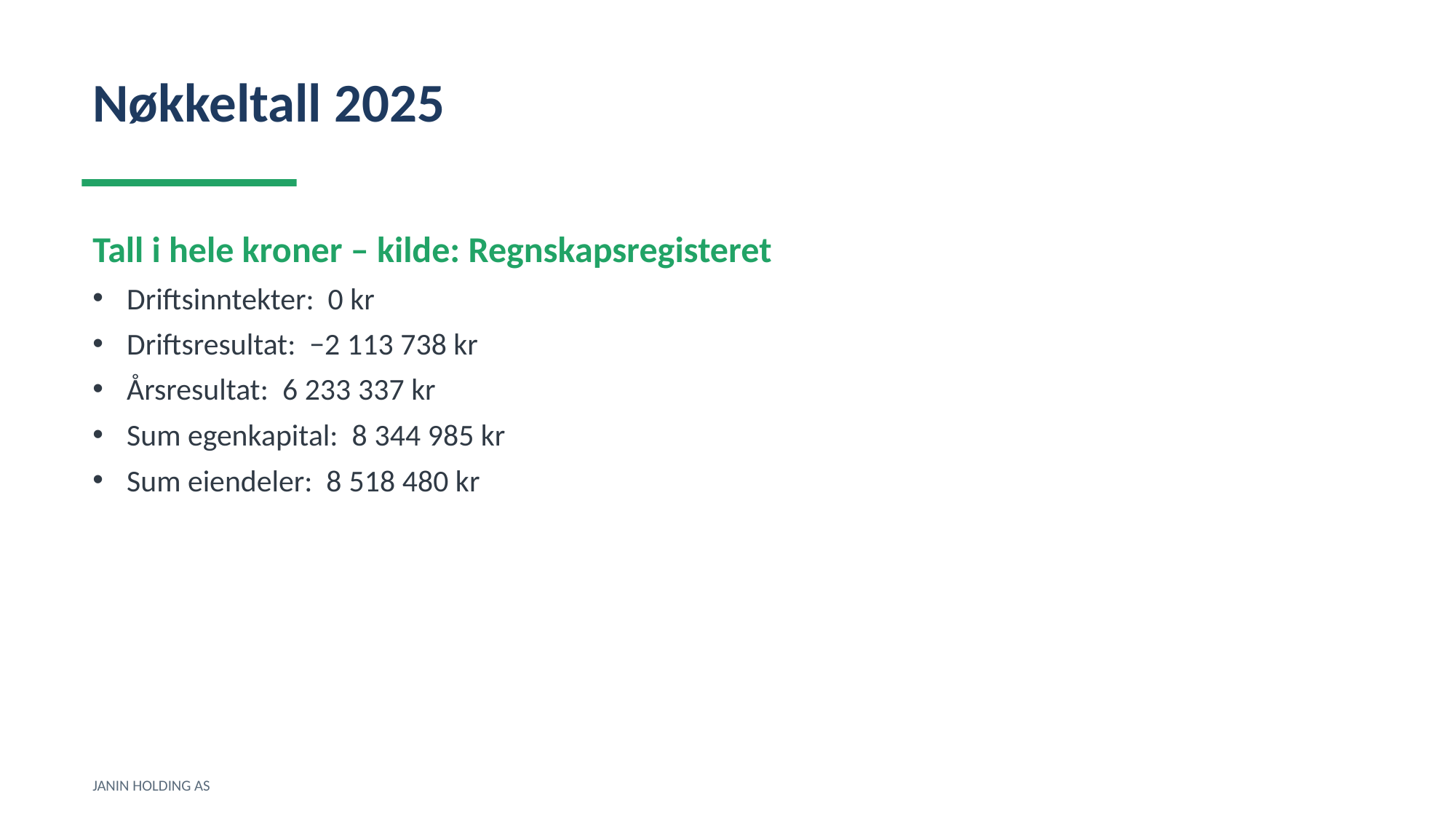

Nøkkeltall 2025

Tall i hele kroner – kilde: Regnskapsregisteret
Driftsinntekter:  0 kr
Driftsresultat:  −2 113 738 kr
Årsresultat:  6 233 337 kr
Sum egenkapital:  8 344 985 kr
Sum eiendeler:  8 518 480 kr
JANIN HOLDING AS